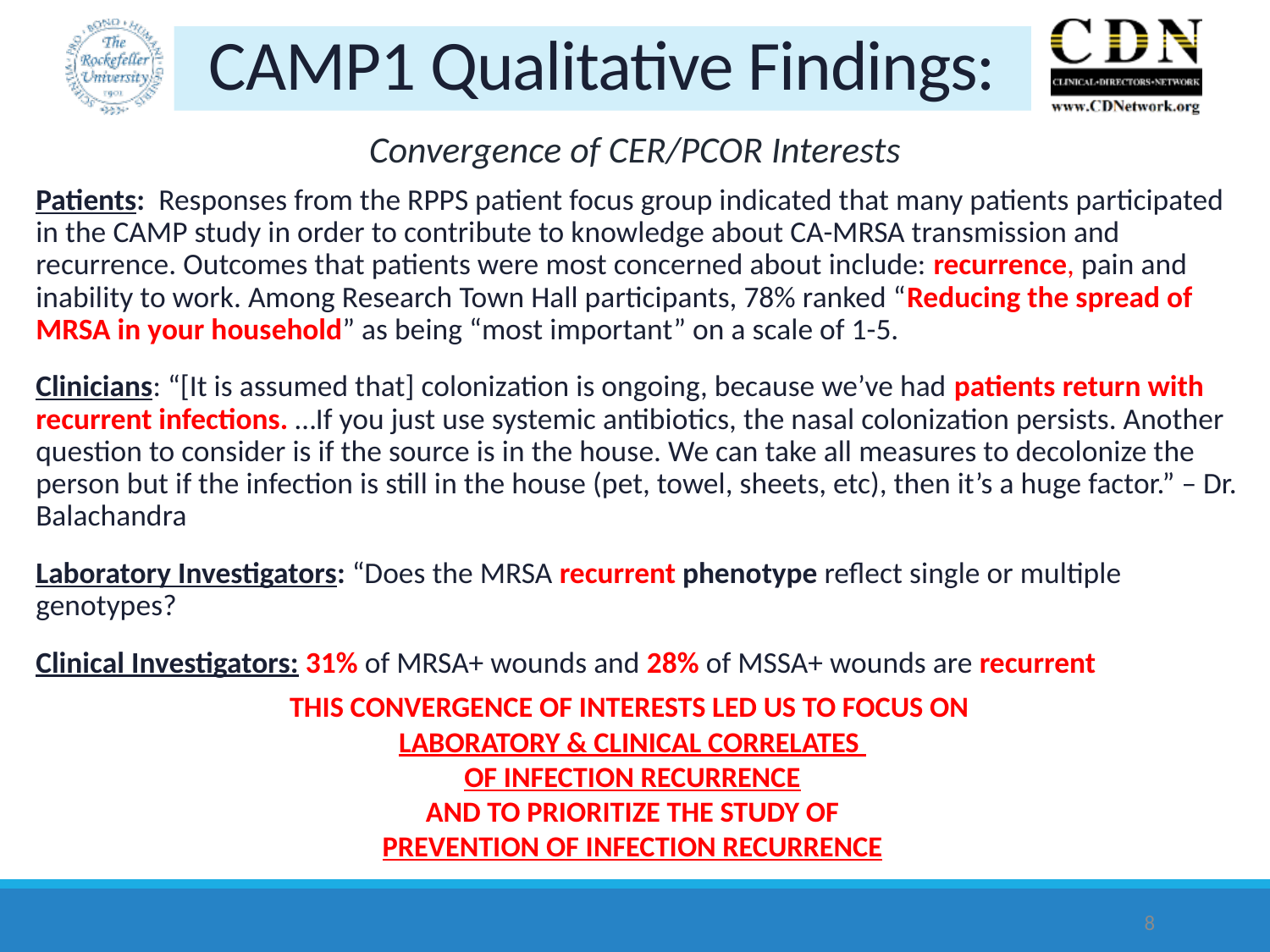

# CAMP1 Qualitative Findings:
Convergence of CER/PCOR Interests
Patients:  Responses from the RPPS patient focus group indicated that many patients participated in the CAMP study in order to contribute to knowledge about CA-MRSA transmission and recurrence. Outcomes that patients were most concerned about include: recurrence, pain and inability to work. Among Research Town Hall participants, 78% ranked “Reducing the spread of MRSA in your household” as being “most important” on a scale of 1-5.
Clinicians: “[It is assumed that] colonization is ongoing, because we’ve had patients return with recurrent infections. …If you just use systemic antibiotics, the nasal colonization persists. Another question to consider is if the source is in the house. We can take all measures to decolonize the person but if the infection is still in the house (pet, towel, sheets, etc), then it’s a huge factor.” – Dr. Balachandra
Laboratory Investigators: “Does the MRSA recurrent phenotype reflect single or multiple genotypes?
Clinical Investigators: 31% of MRSA+ wounds and 28% of MSSA+ wounds are recurrent
THIS CONVERGENCE OF INTERESTS LED US TO FOCUS ON
LABORATORY & CLINICAL CORRELATES
OF INFECTION RECURRENCE
AND TO PRIORITIZE THE STUDY OF
PREVENTION OF INFECTION RECURRENCE
8